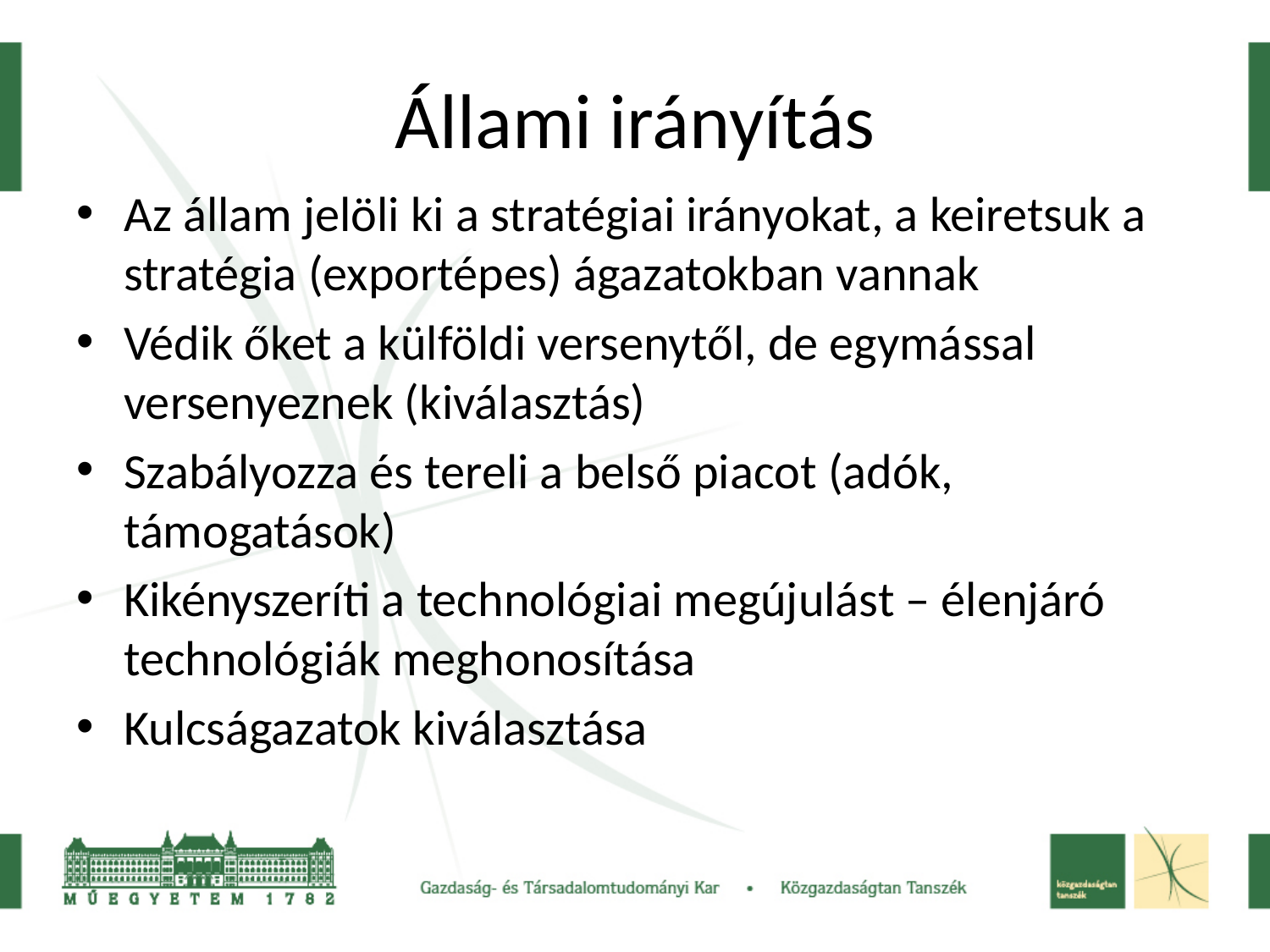

# Állami irányítás
Az állam jelöli ki a stratégiai irányokat, a keiretsuk a stratégia (exportépes) ágazatokban vannak
Védik őket a külföldi versenytől, de egymással versenyeznek (kiválasztás)
Szabályozza és tereli a belső piacot (adók, támogatások)
Kikényszeríti a technológiai megújulást – élenjáró technológiák meghonosítása
Kulcságazatok kiválasztása